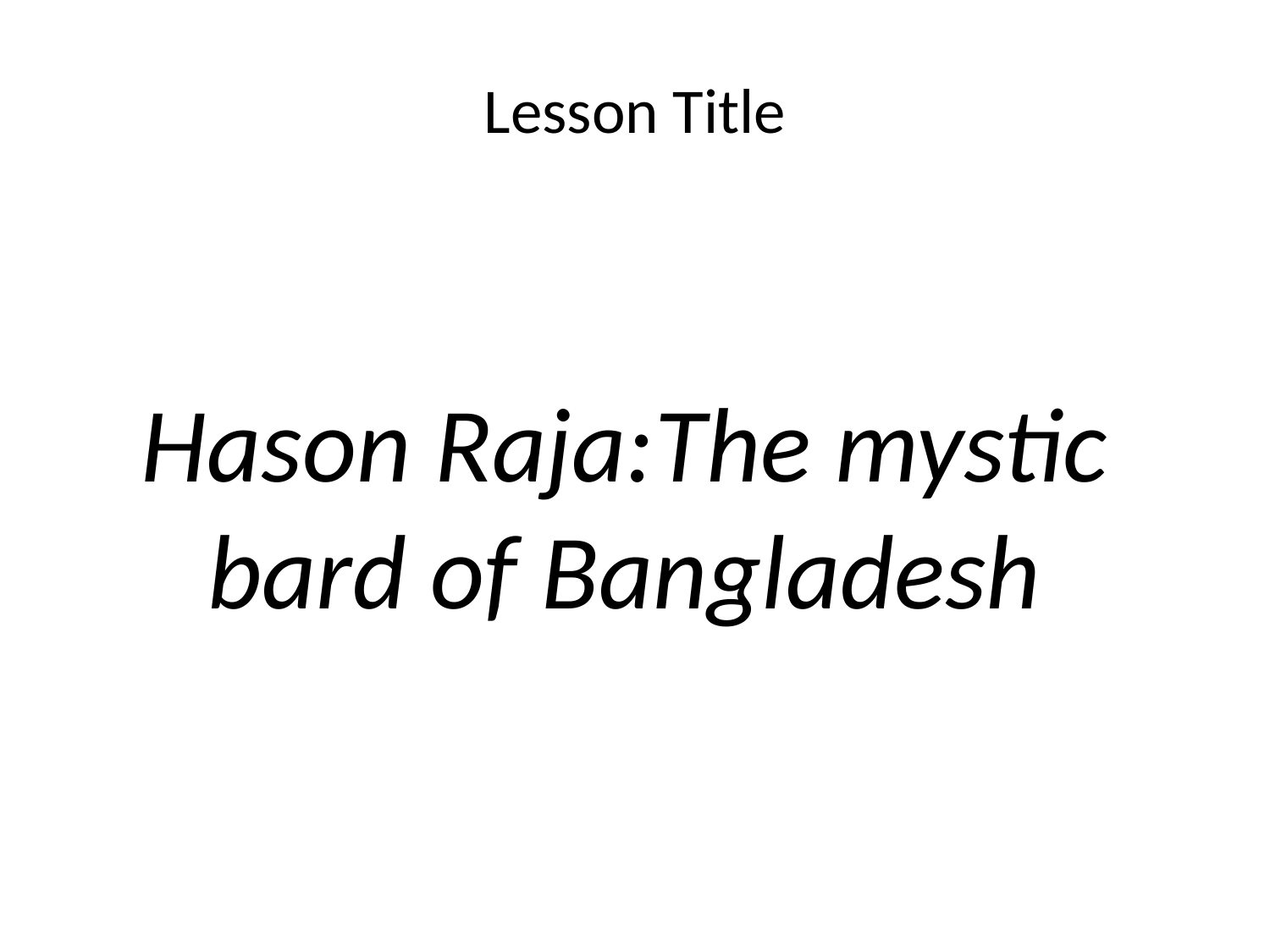

Lesson Title
Hason Raja:The mystic bard of Bangladesh